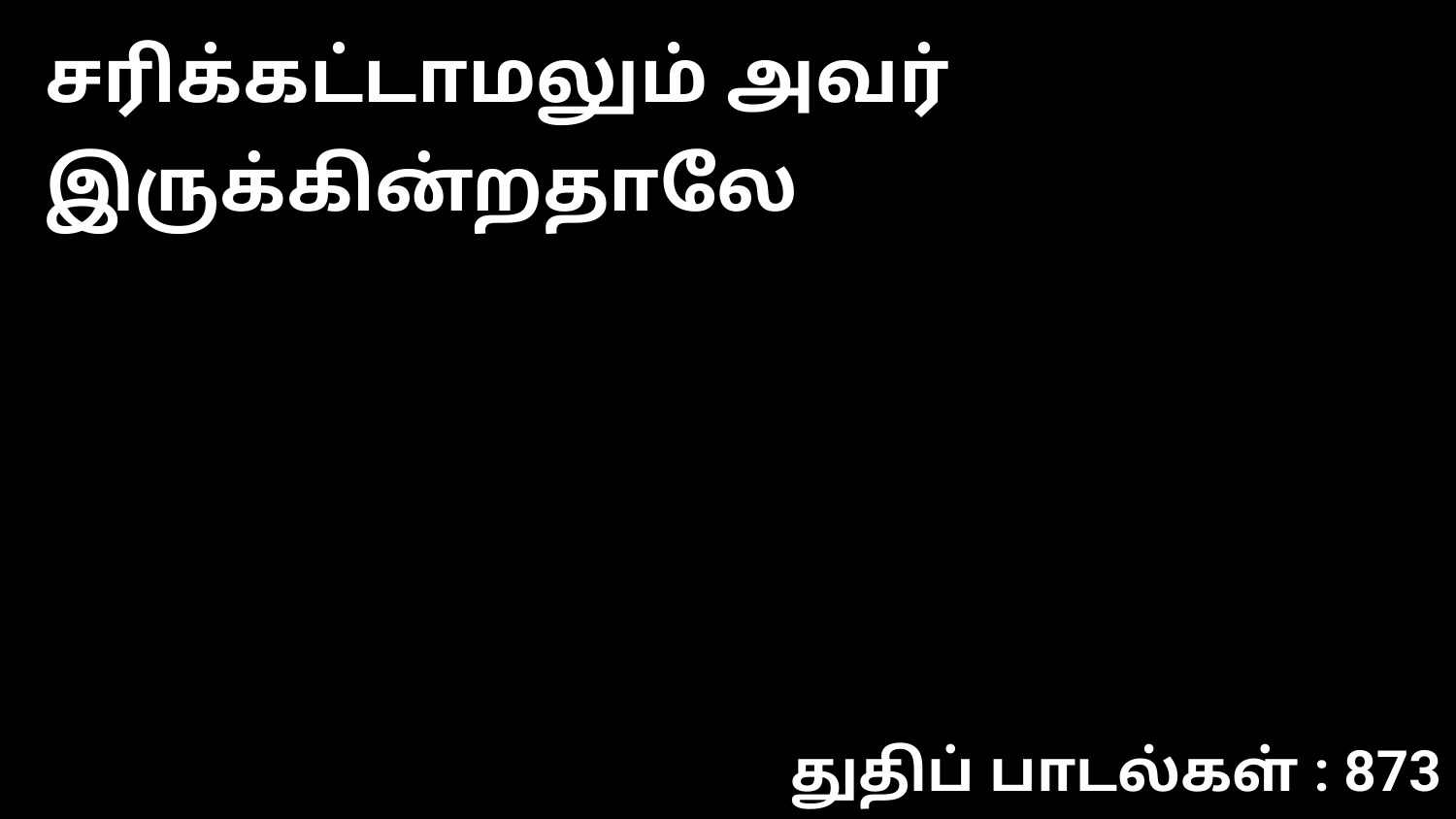

சரிக்கட்டாமலும் அவர் இருக்கின்றதாலே
துதிப் பாடல்கள் : 873